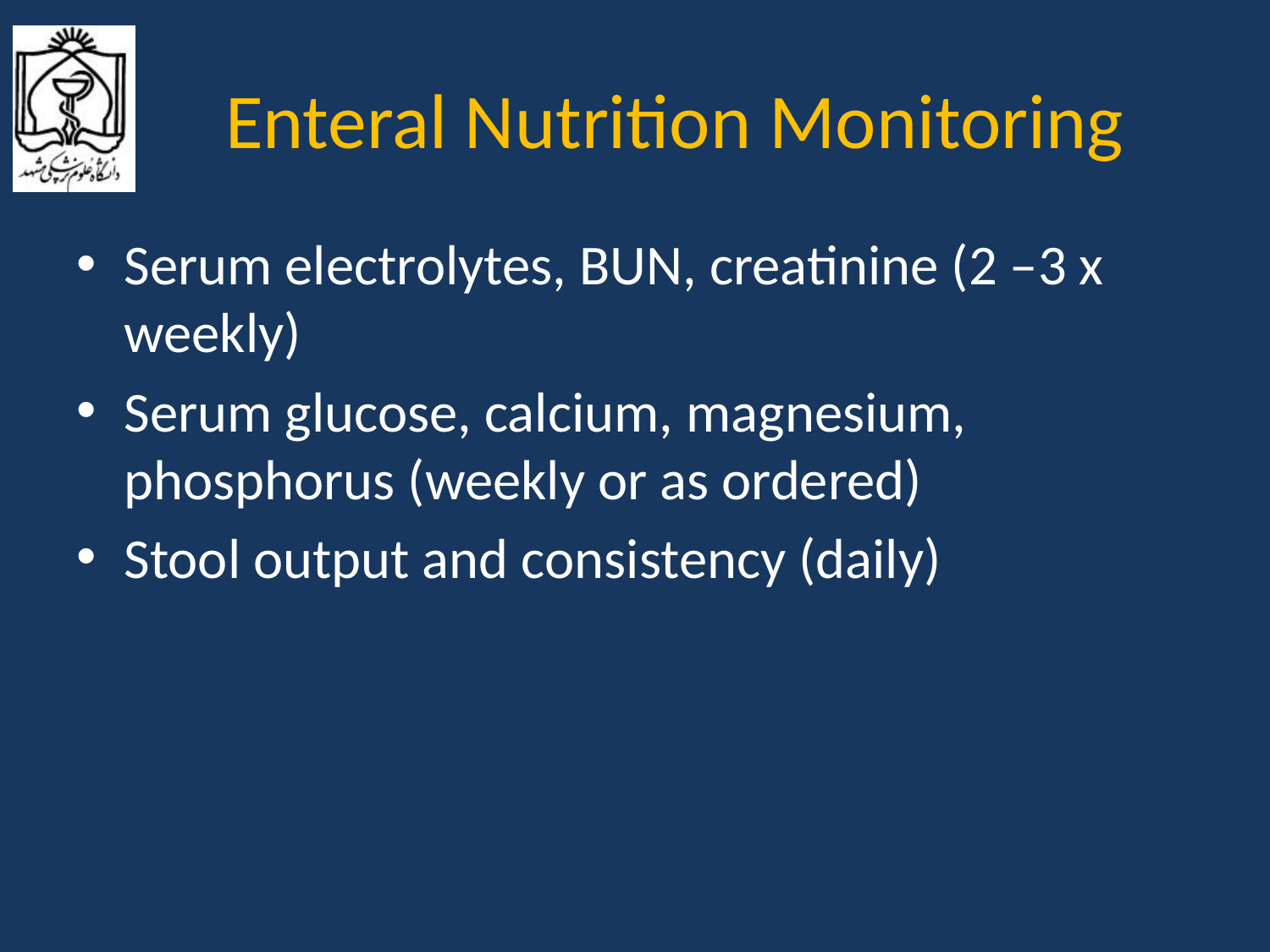

# Enteral Nutrition Monitoring
Serum electrolytes, BUN, creatinine (2 –3 x weekly)
Serum glucose, calcium, magnesium, phosphorus (weekly or as ordered)
Stool output and consistency (daily)